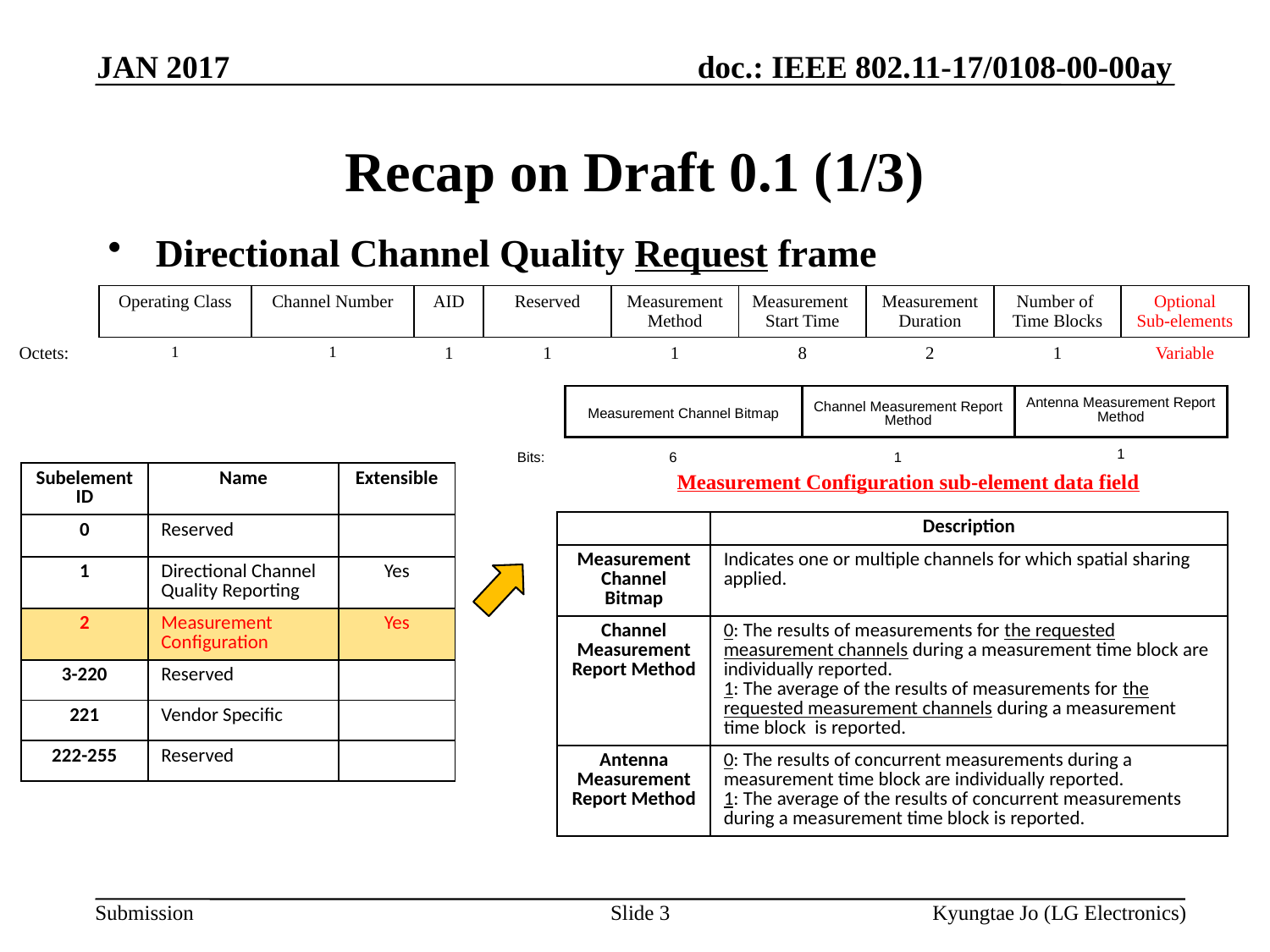

JAN 2017
# Recap on Draft 0.1 (1/3)
Directional Channel Quality Request frame

|  | Operating Class | Channel Number | AID | Reserved | Measurement Method | Measurement Start Time | Measurement Duration | Number of Time Blocks | Optional Sub-elements |
| --- | --- | --- | --- | --- | --- | --- | --- | --- | --- |
| Octets: | 1 | 1 | 1 | 1 | 1 | 8 | 2 | 1 | Variable |
|  | Measurement Channel Bitmap |  | Channel Measurement Report Method | Antenna Measurement Report Method |
| --- | --- | --- | --- | --- |
| Bits: | 6 | 1 |  | 1 |
Measurement Configuration sub-element data field
| Subelement ID | Name | Extensible |
| --- | --- | --- |
| 0 | Reserved |  |
| 1 | Directional Channel Quality Reporting | Yes |
| 2 | Measurement Configuration | Yes |
| 3-220 | Reserved |  |
| 221 | Vendor Specific |  |
| 222-255 | Reserved |  |
|  | Description |
| --- | --- |
| Measurement Channel Bitmap | Indicates one or multiple channels for which spatial sharing applied. |
| Channel Measurement Report Method | 0: The results of measurements for the requested measurement channels during a measurement time block are individually reported. 1: The average of the results of measurements for the requested measurement channels during a measurement time block is reported. |
| Antenna Measurement Report Method | 0: The results of concurrent measurements during a measurement time block are individually reported. 1: The average of the results of concurrent measurements during a measurement time block is reported. |

Slide 3
Kyungtae Jo (LG Electronics)